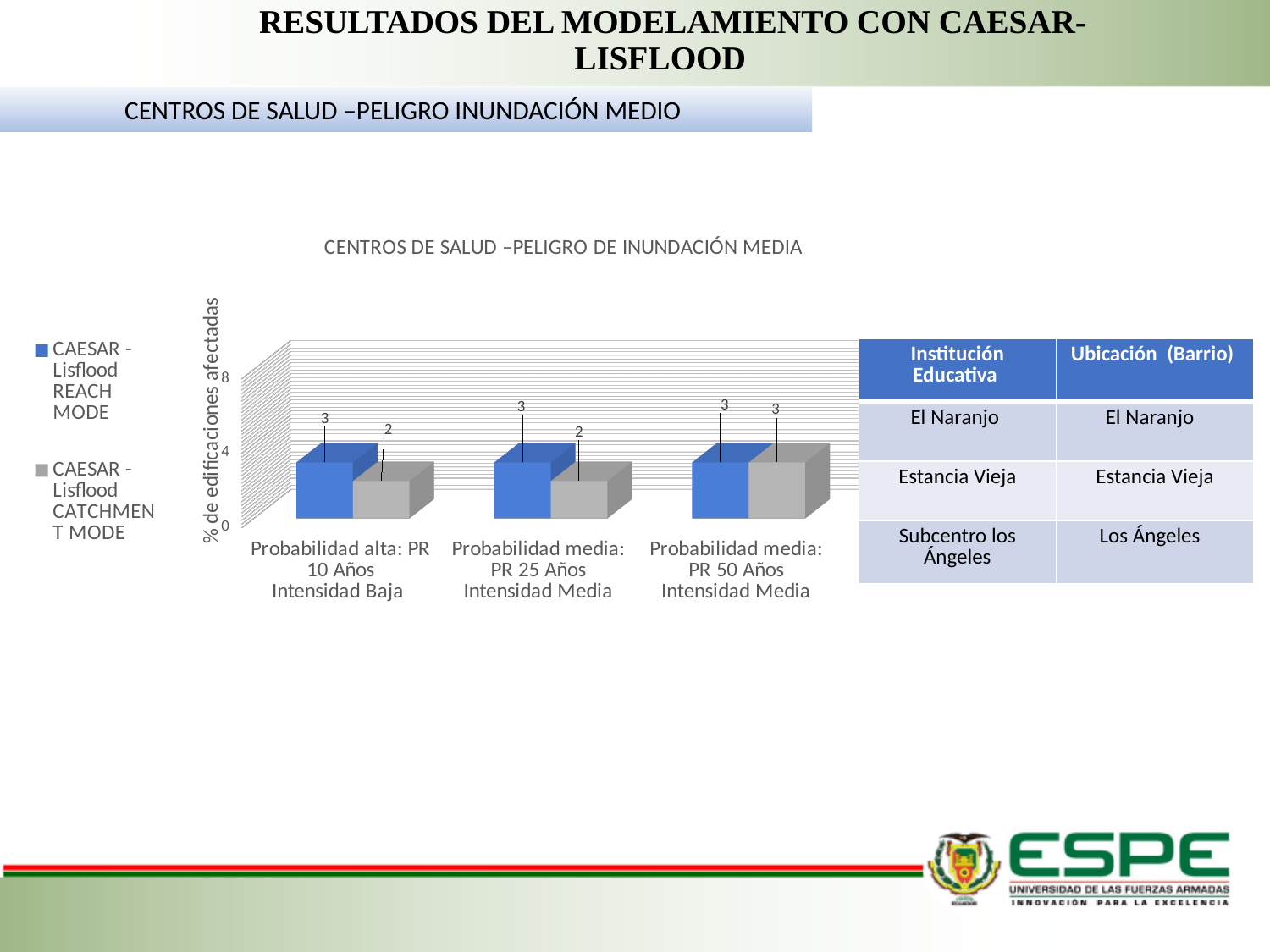

RESULTADOS DEL MODELAMIENTO CON CAESAR-LISFLOOD

CENTROS DE SALUD –PELIGRO INUNDACIÓN MEDIO

[unsupported chart]

| Institución Educativa | Ubicación (Barrio) |
| --- | --- |
| El Naranjo | El Naranjo |
| Estancia Vieja | Estancia Vieja |
| Subcentro los Ángeles | Los Ángeles |